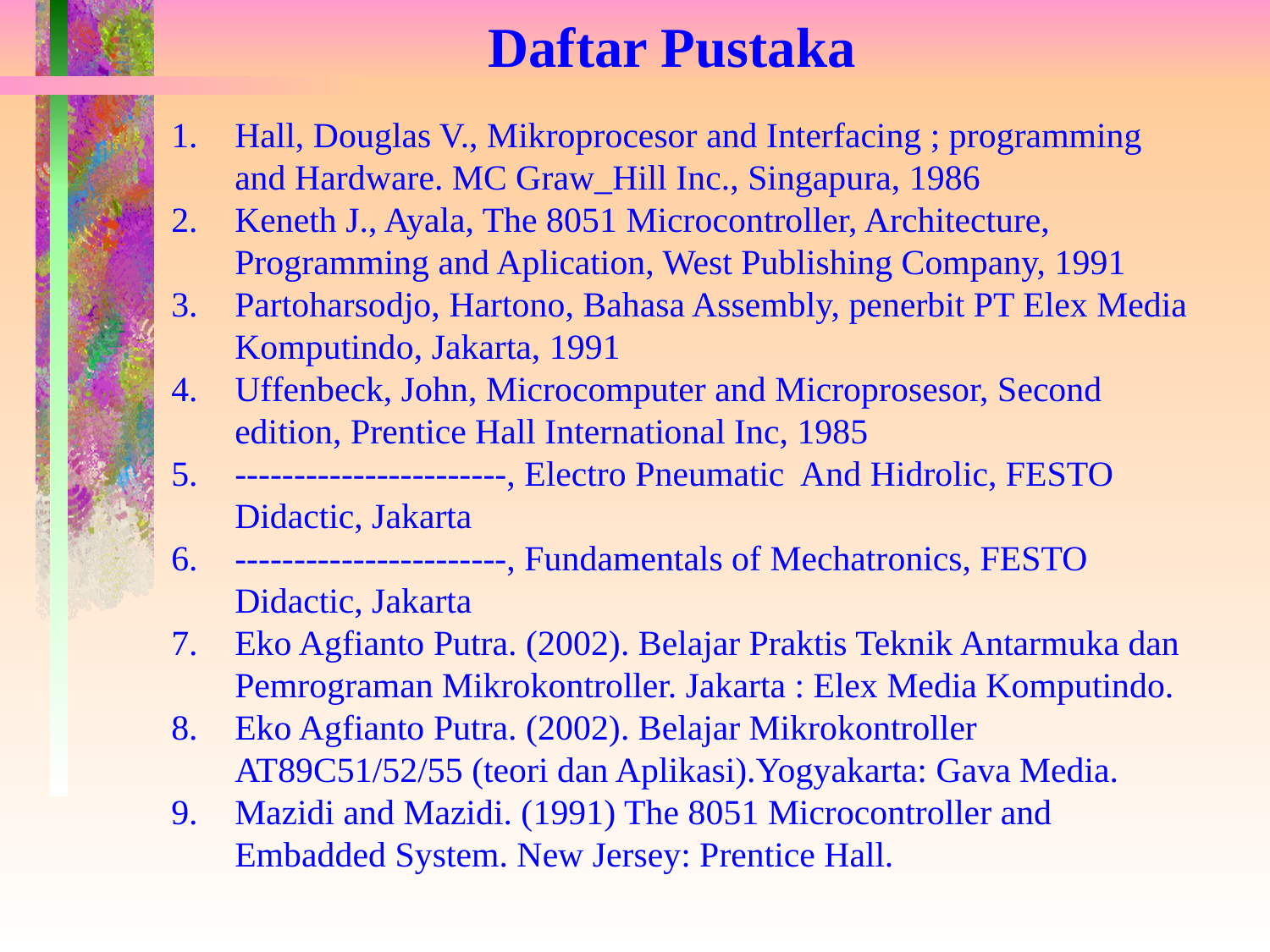

Daftar Pustaka
Hall, Douglas V., Mikroprocesor and Interfacing ; programming and Hardware. MC Graw_Hill Inc., Singapura, 1986
Keneth J., Ayala, The 8051 Microcontroller, Architecture, Programming and Aplication, West Publishing Company, 1991
Partoharsodjo, Hartono, Bahasa Assembly, penerbit PT Elex Media Komputindo, Jakarta, 1991
Uffenbeck, John, Microcomputer and Microprosesor, Second edition, Prentice Hall International Inc, 1985
-----------------------, Electro Pneumatic  And Hidrolic, FESTO Didactic, Jakarta
-----------------------, Fundamentals of Mechatronics, FESTO Didactic, Jakarta
Eko Agfianto Putra. (2002). Belajar Praktis Teknik Antarmuka dan Pemrograman Mikrokontroller. Jakarta : Elex Media Komputindo.
Eko Agfianto Putra. (2002). Belajar Mikrokontroller AT89C51/52/55 (teori dan Aplikasi).Yogyakarta: Gava Media.
Mazidi and Mazidi. (1991) The 8051 Microcontroller and Embadded System. New Jersey: Prentice Hall.